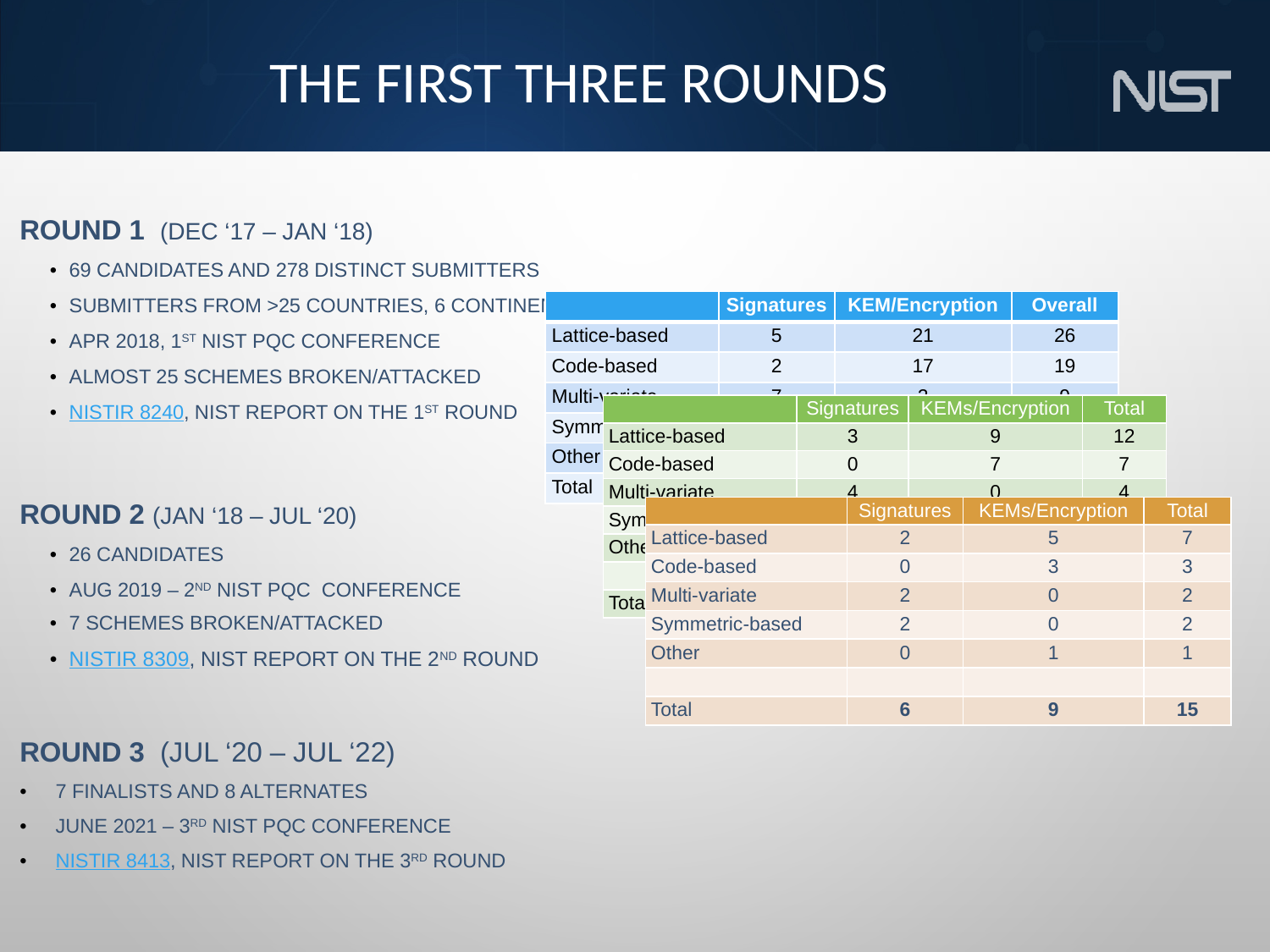

# The first three rounds
Round 1  (Dec ‘17 – Jan ‘18)
69 candidates and 278 distinct submitters
Submitters from >25 countries, 6 continents
Apr 2018, 1st NIST PQC conference
Almost 25 schemes broken/attacked
NISTIR 8240, NIST Report on the 1st Round

Round 2 (Jan ‘18 – Jul ‘20)
26 candidates
Aug 2019 – 2nd NIST PQC  conference
7 schemes broken/attacked
NISTIR 8309, NIST Report on the 2nd Round

Round 3  (Jul ‘20 – Jul ‘22)
7 finalists and 8 alternates
June 2021 – 3rd NIST PQC Conference
NISTIR 8413, NIST Report on the 3rd Round

|  | Signatures | KEM/Encryption | Overall |
| --- | --- | --- | --- |
| Lattice-based | 5 | 21 | 26 |
| Code-based | 2 | 17 | 19 |
| Multi-variate | 7 | 2 | 9 |
| Symmetric based | 3 |  | 3 |
| Other | 2 | 5 | 7 |
| Total | 19 | 45 | 64 |
|  | Signatures | KEMs/Encryption | Total |
| --- | --- | --- | --- |
| Lattice-based | 3 | 9 | 12 |
| Code-based | 0 | 7 | 7 |
| Multi-variate | 4 | 0 | 4 |
| Symmetric-based | 2 |  | 2 |
| Other | 0 | 1 | 1 |
|  |  |  |  |
| Total | 9 | 17 | 26 |
|  | Signatures | KEMs/Encryption | Total |
| --- | --- | --- | --- |
| Lattice-based | 2 | 5 | 7 |
| Code-based | 0 | 3 | 3 |
| Multi-variate | 2 | 0 | 2 |
| Symmetric-based | 2 | 0 | 2 |
| Other | 0 | 1 | 1 |
|  |  |  |  |
| Total | 6 | 9 | 15 |